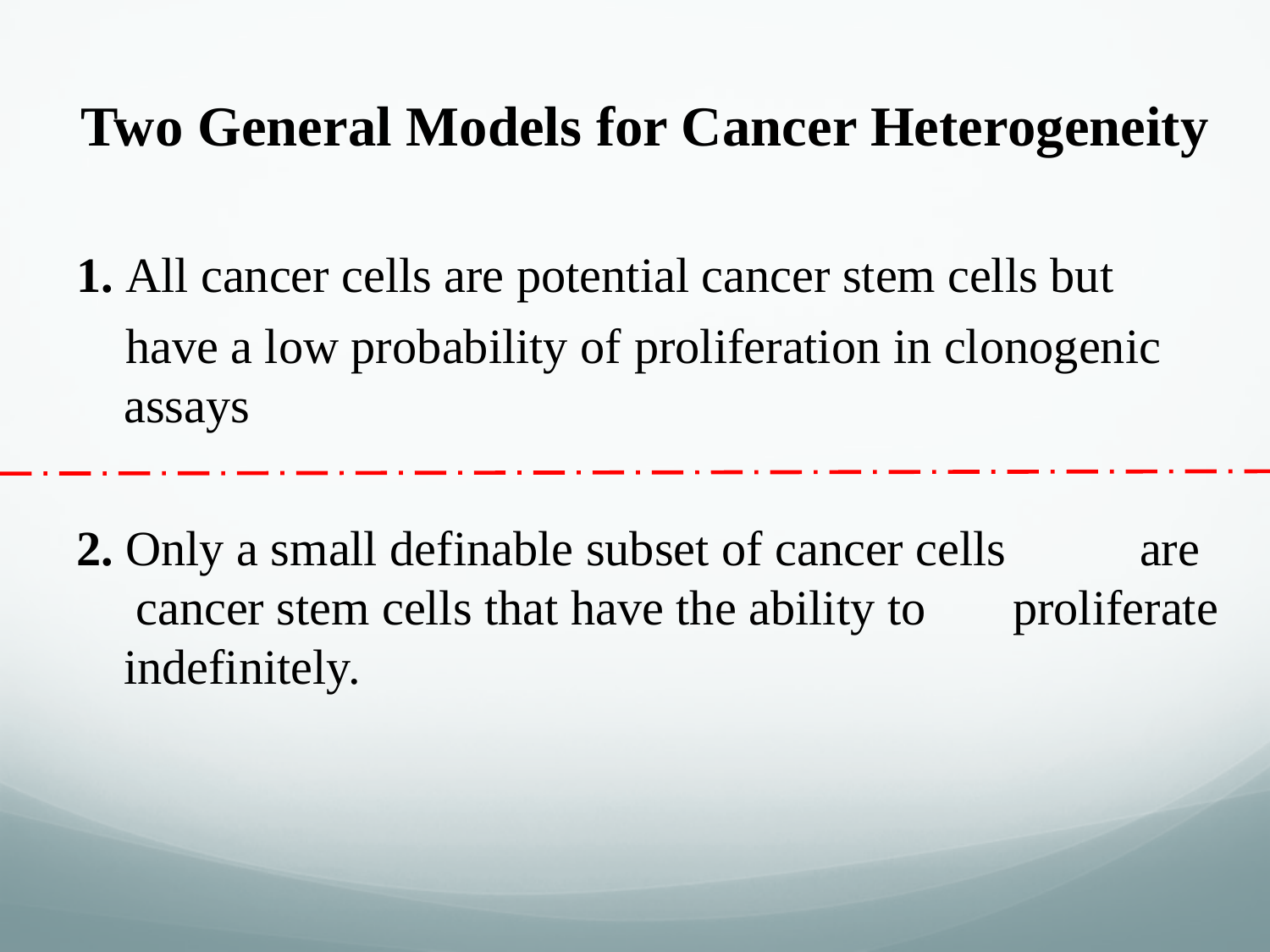

# Two General Models for Cancer Heterogeneity
1. All cancer cells are potential cancer stem cells but
    have a low probability of proliferation in clonogenic         	assays

2. Only a small definable subset of cancer cells 	are    cancer stem cells that have the ability to 	proliferate indefinitely.